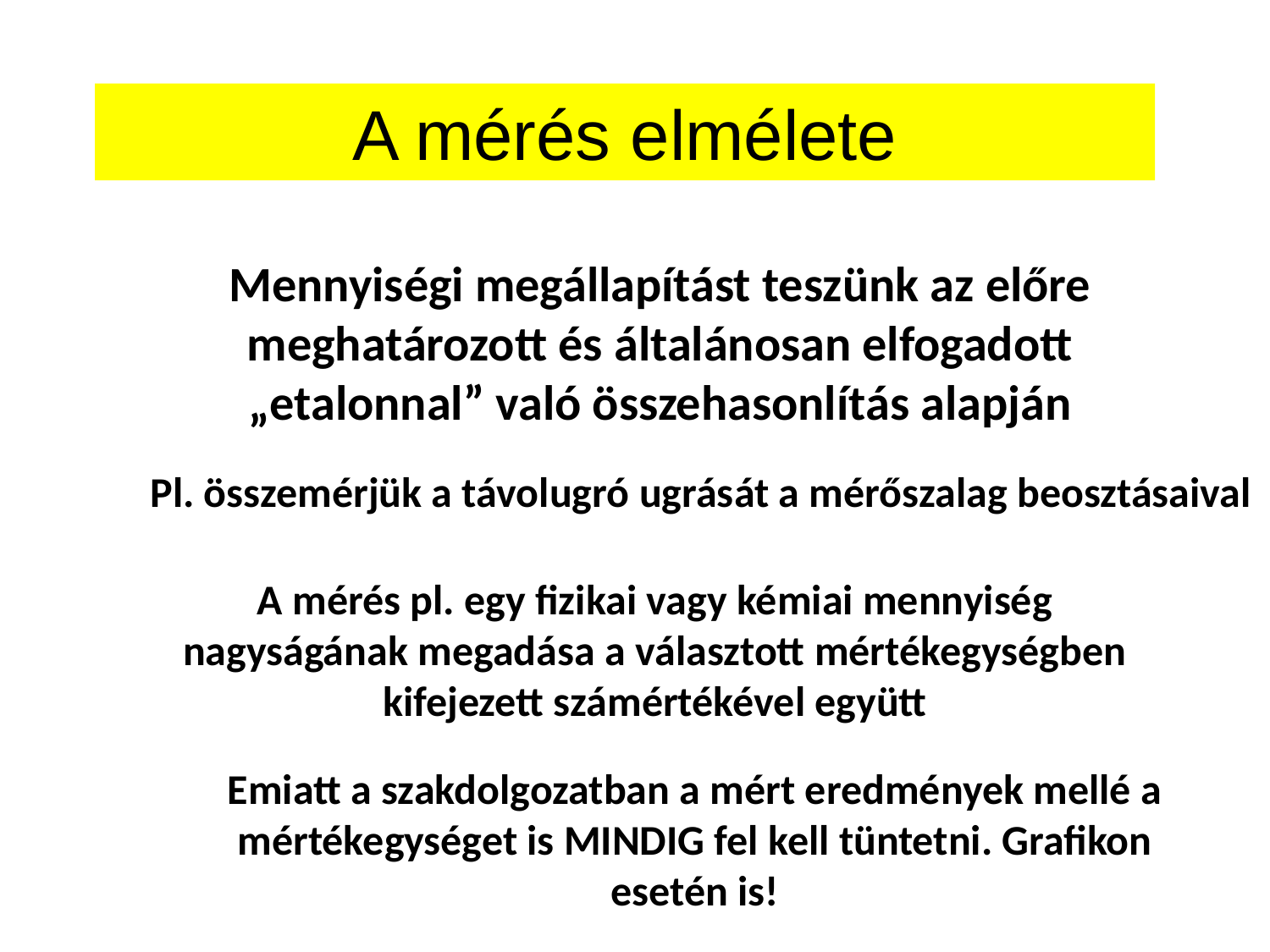

A mérés elmélete
Mennyiségi megállapítást teszünk az előre meghatározott és általánosan elfogadott „etalonnal” való összehasonlítás alapján
Pl. összemérjük a távolugró ugrását a mérőszalag beosztásaival
A mérés pl. egy fizikai vagy kémiai mennyiség nagyságának megadása a választott mértékegységben kifejezett számértékével együtt
Emiatt a szakdolgozatban a mért eredmények mellé a mértékegységet is MINDIG fel kell tüntetni. Grafikon esetén is!